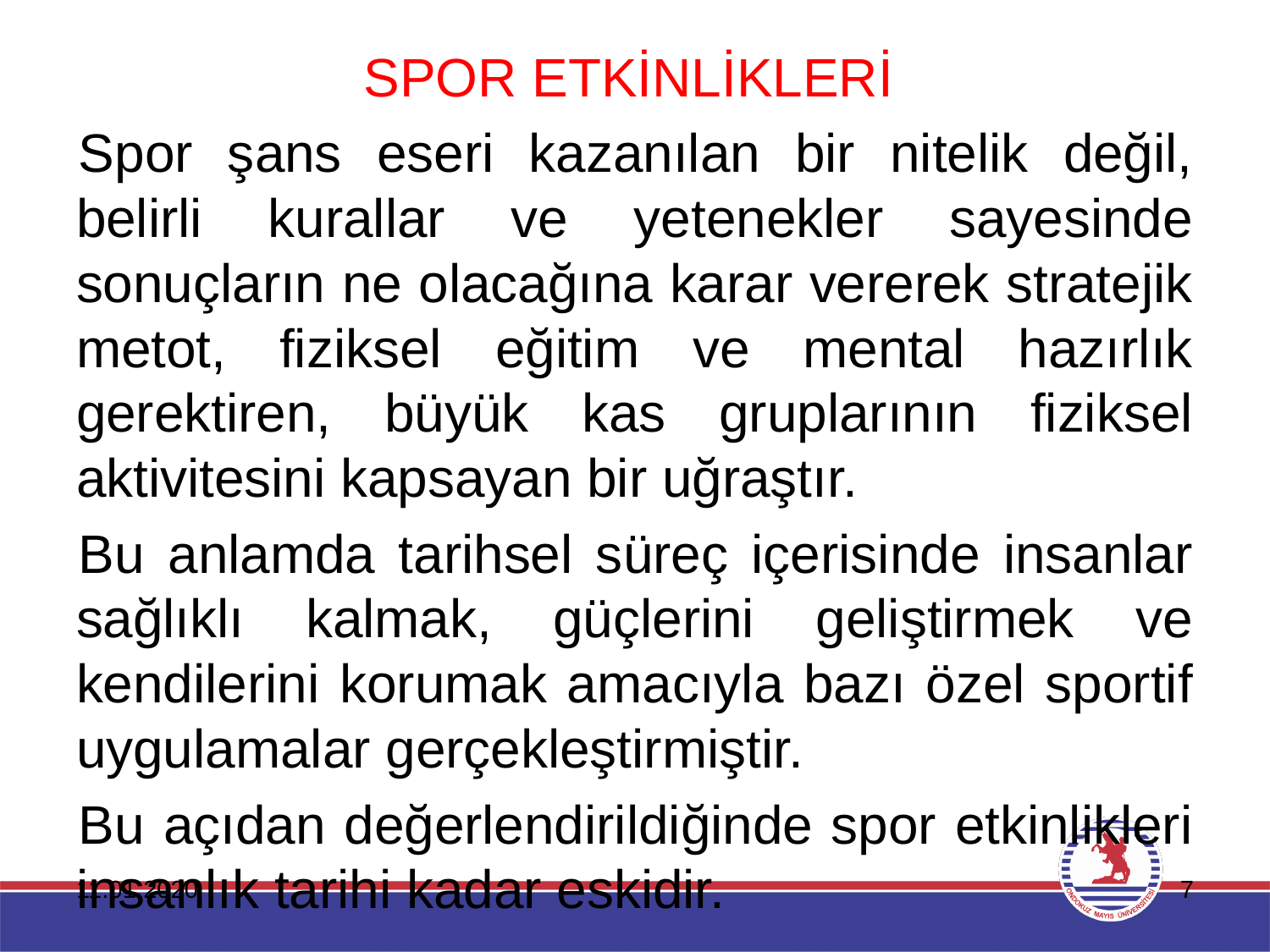

SPOR ETKİNLİKLERİ
Spor şans eseri kazanılan bir nitelik değil, belirli kurallar ve yetenekler sayesinde sonuçların ne olacağına karar vererek stratejik metot, fiziksel eğitim ve mental hazırlık gerektiren, büyük kas gruplarının fiziksel aktivitesini kapsayan bir uğraştır.
Bu anlamda tarihsel süreç içerisinde insanlar sağlıklı kalmak, güçlerini geliştirmek ve kendilerini korumak amacıyla bazı özel sportif uygulamalar gerçekleştirmiştir.
Bu açıdan değerlendirildiğinde spor etkinlikleri insanlık tarihi kadar eskidir.
11.01.2020
7